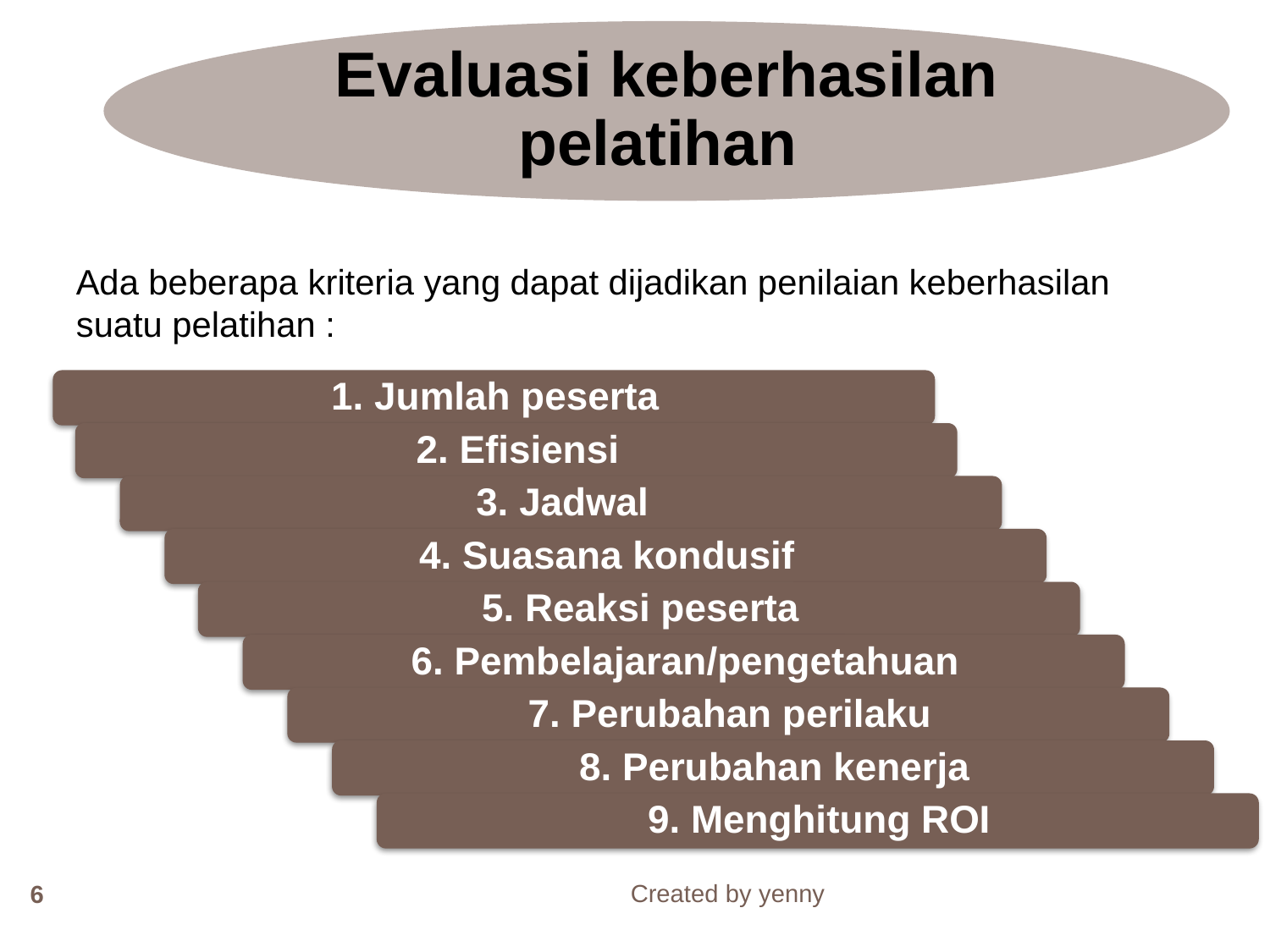

Evaluasi keberhasilan pelatihan
Ada beberapa kriteria yang dapat dijadikan penilaian keberhasilan suatu pelatihan :
1. Jumlah peserta
2. Efisiensi
3. Jadwal
4. Suasana kondusif
5. Reaksi peserta
6. Pembelajaran/pengetahuan
7. Perubahan perilaku
8. Perubahan kenerja
9. Menghitung ROI
Created by yenny
6